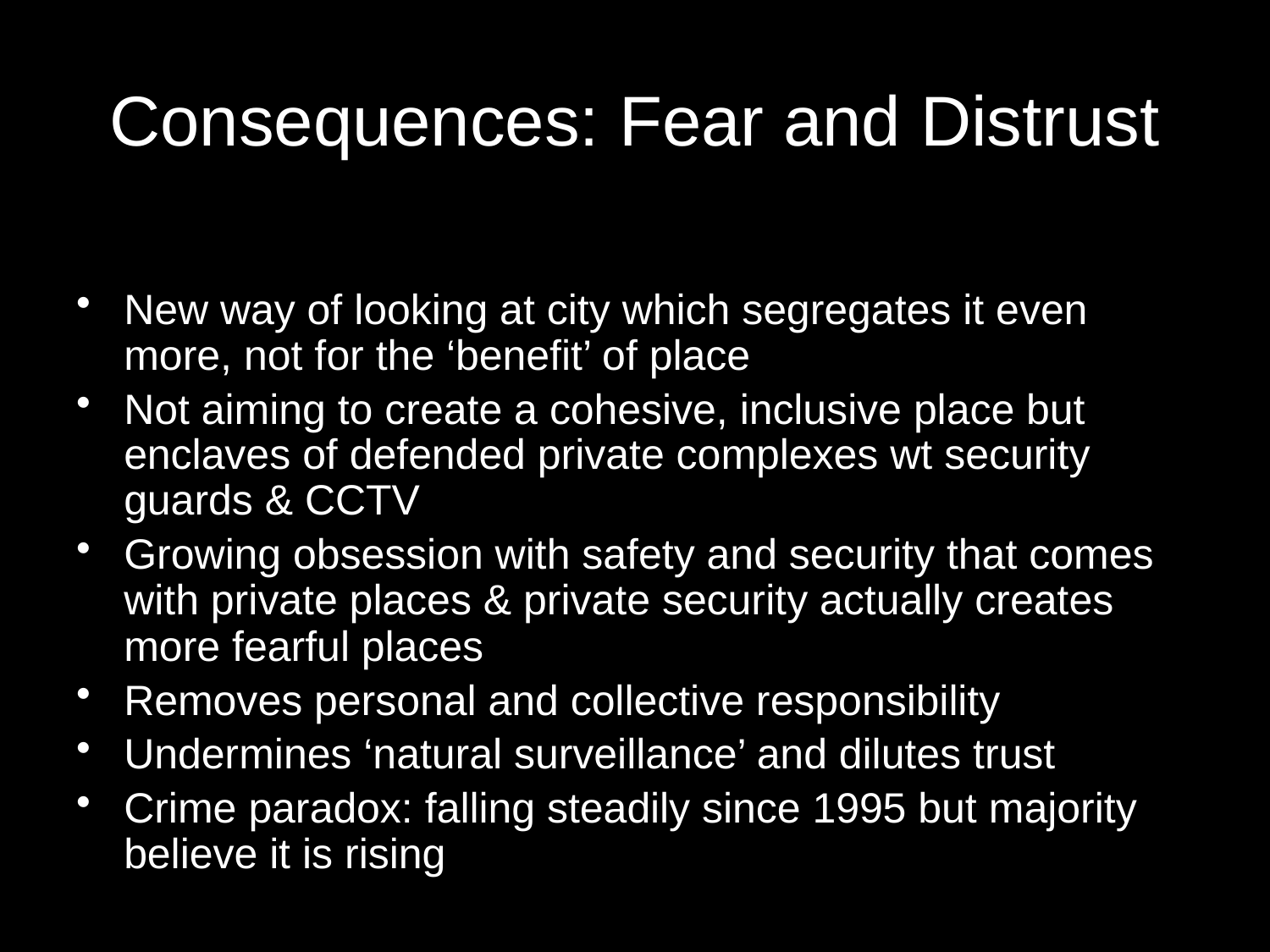

# Consequences: Fear and Distrust

New way of looking at city which segregates it even more, not for the ‘benefit’ of place
Not aiming to create a cohesive, inclusive place but enclaves of defended private complexes wt security guards & CCTV
Growing obsession with safety and security that comes with private places & private security actually creates more fearful places
Removes personal and collective responsibility
Undermines ‘natural surveillance’ and dilutes trust
Crime paradox: falling steadily since 1995 but majority believe it is rising